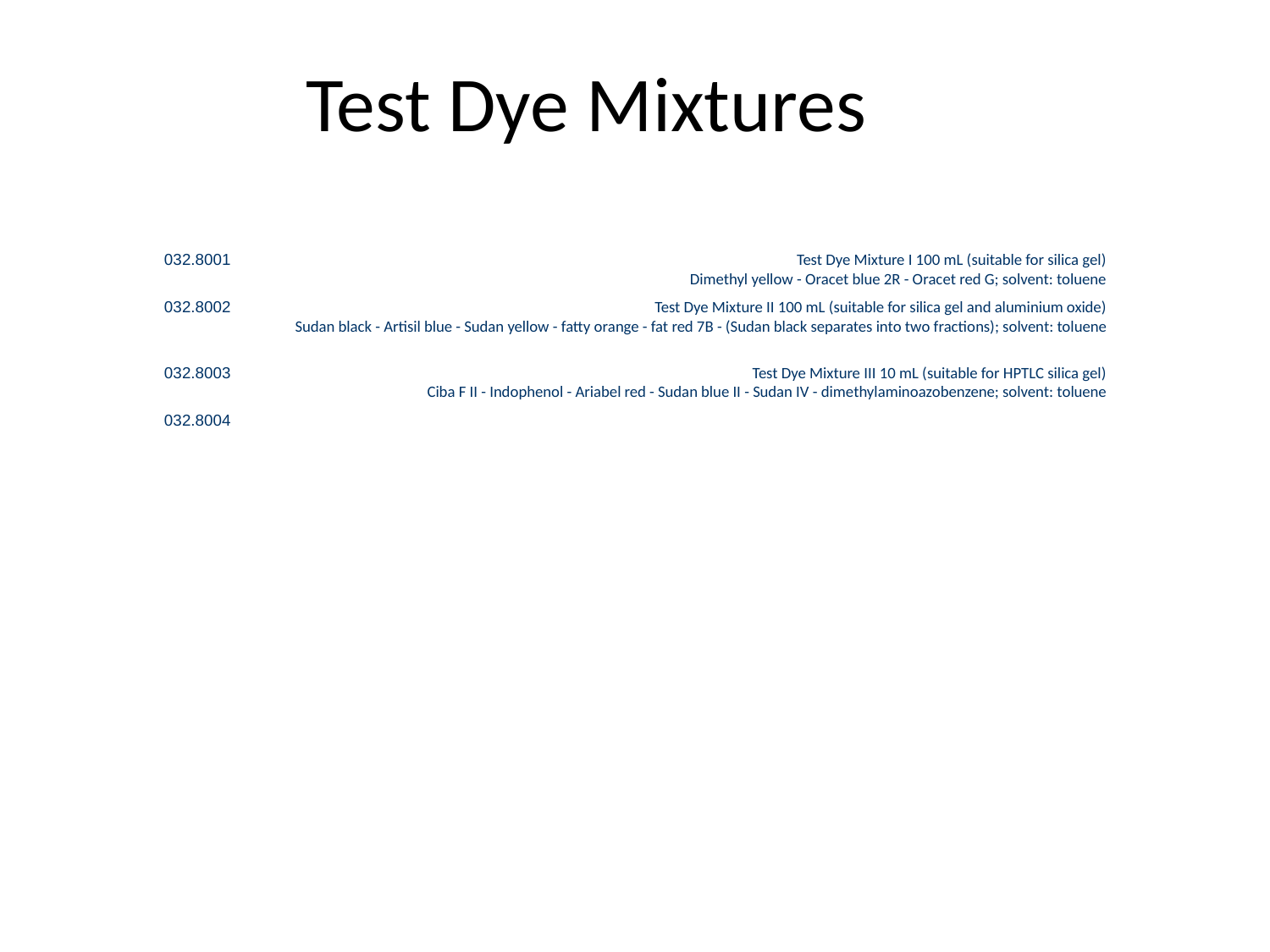

# Test Dye Mixtures

032.8001
Test Dye Mixture I 100 mL (suitable for silica gel)
Dimethyl yellow - Oracet blue 2R - Oracet red G; solvent: toluene
032.8002
Test Dye Mixture II 100 mL (suitable for silica gel and aluminium oxide)
Sudan black - Artisil blue - Sudan yellow - fatty orange - fat red 7B - (Sudan black separates into two fractions); solvent: toluene
032.8003
Test Dye Mixture III 10 mL (suitable for HPTLC silica gel)
Ciba F II - Indophenol - Ariabel red - Sudan blue II - Sudan IV - dimethylaminoazobenzene; solvent: toluene
032.8004